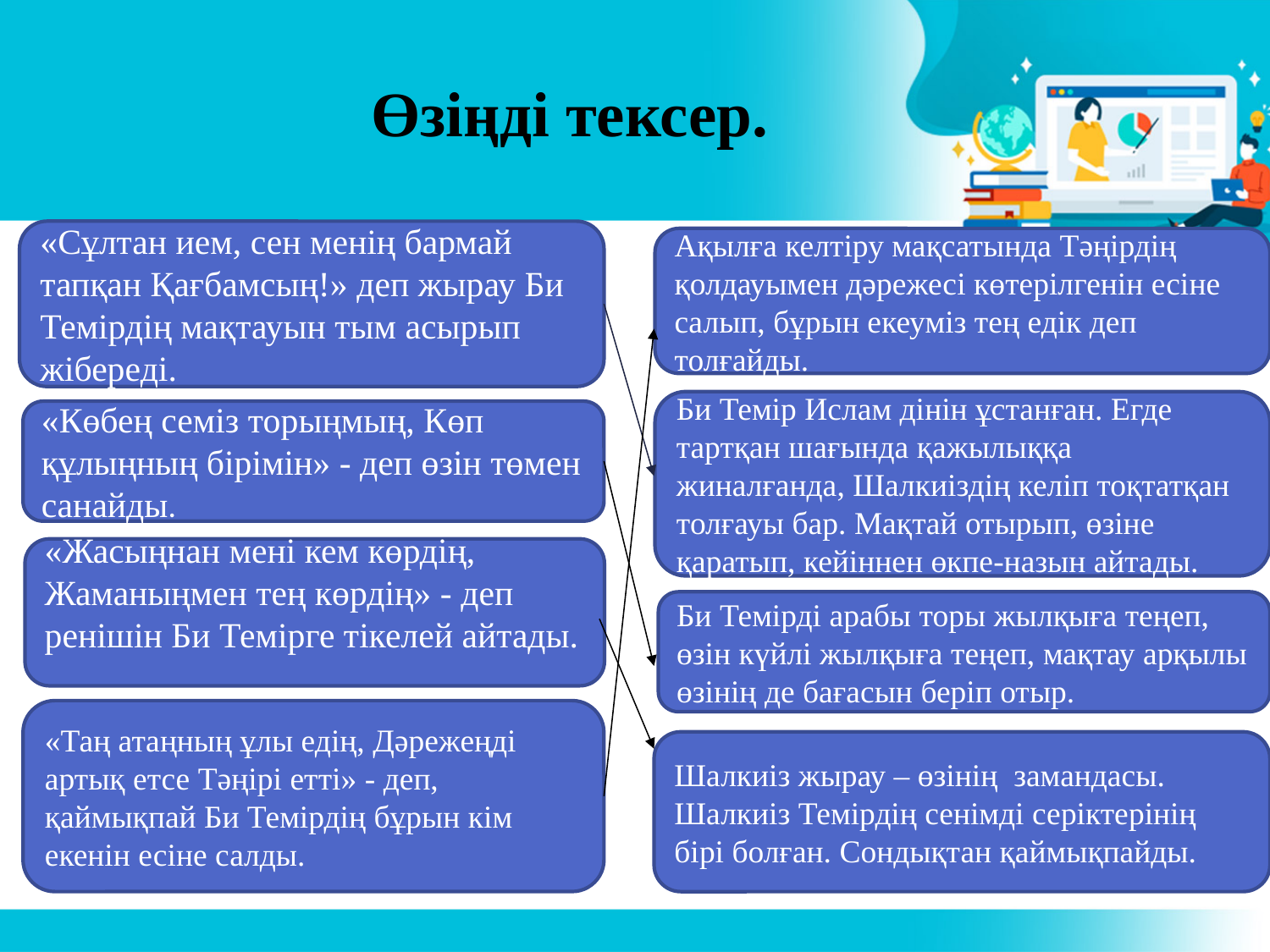

# Өзіңді тексер.
«Сұлтан ием, сен менің бармай тапқан Қағбамсың!» деп жырау Би Темірдің мақтауын тым асырып жібереді.
Ақылға келтіру мақсатында Тәңірдің қолдауымен дәрежесі көтерілгенін есіне салып, бұрын екеуміз тең едік деп толғайды.
Би Темір Ислам дінін ұстанған. Егде тартқан шағында қажылыққа жиналғанда, Шалкиіздің келіп тоқтатқан толғауы бар. Мақтай отырып, өзіне қаратып, кейіннен өкпе-назын айтады.
«Көбең семіз торыңмың, Көп құлыңның бірімін» - деп өзін төмен санайды.
«Жасыңнан мені кем көрдің, Жаманыңмен тең көрдің» - деп ренішін Би Темірге тікелей айтады.
Би Темірді арабы торы жылқыға теңеп, өзін күйлі жылқыға теңеп, мақтау арқылы өзінің де бағасын беріп отыр.
«Таң атаңның ұлы едің, Дәрежеңді артық етсе Тәңірі етті» - деп, қаймықпай Би Темірдің бұрын кім екенін есіне салды.
Шалкиіз жырау – өзінің  замандасы. Шалкиіз Темірдің сенімді серіктерінің бірі болған. Сондықтан қаймықпайды.